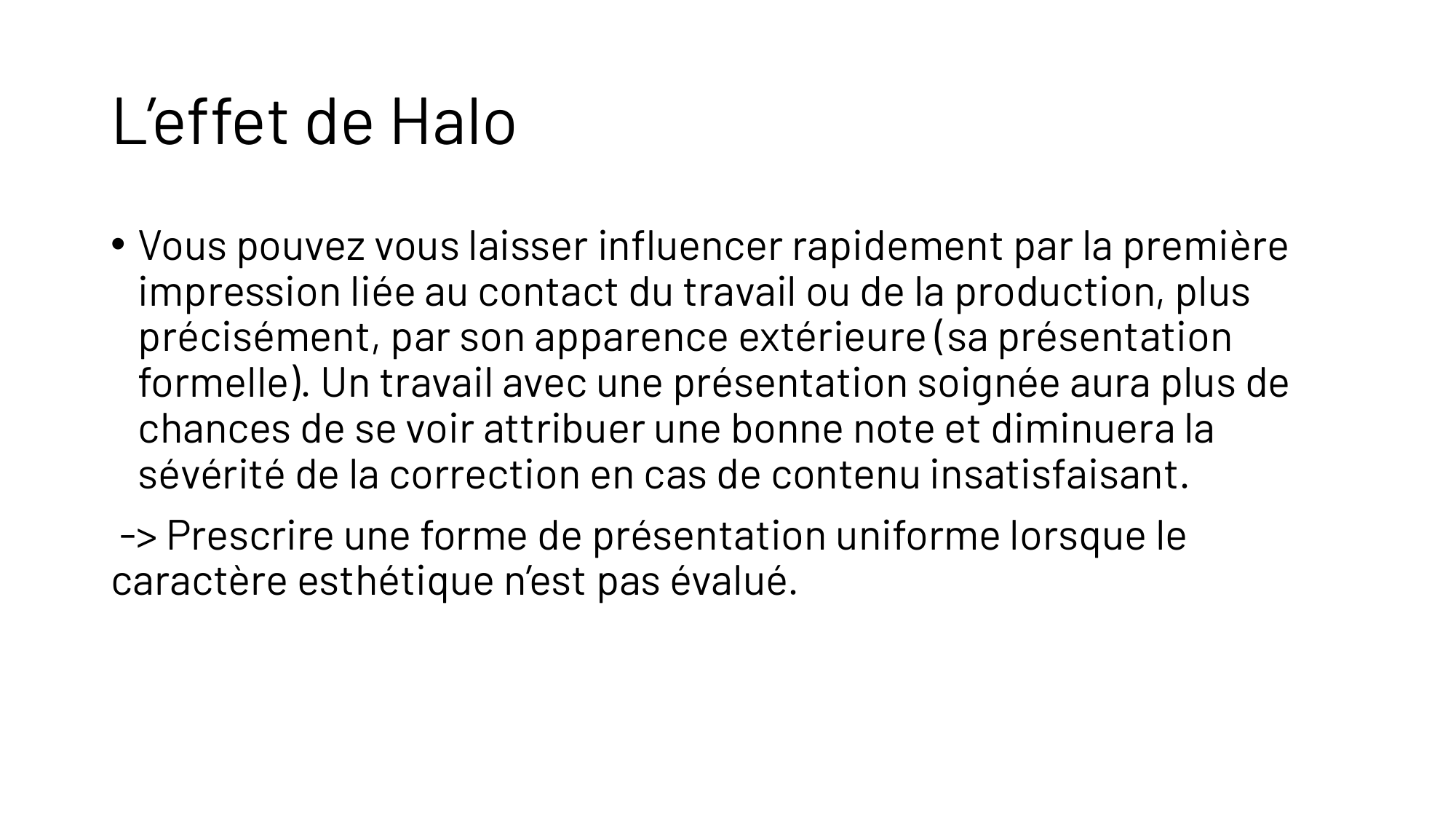

# L’effet de Halo
Vous pouvez vous laisser influencer rapidement par la première impression liée au contact du travail ou de la production, plus précisément, par son apparence extérieure (sa présentation formelle). Un travail avec une présentation soignée aura plus de chances de se voir attribuer une bonne note et diminuera la sévérité de la correction en cas de contenu insatisfaisant.
 -> Prescrire une forme de présentation uniforme lorsque le caractère esthétique n’est pas évalué.